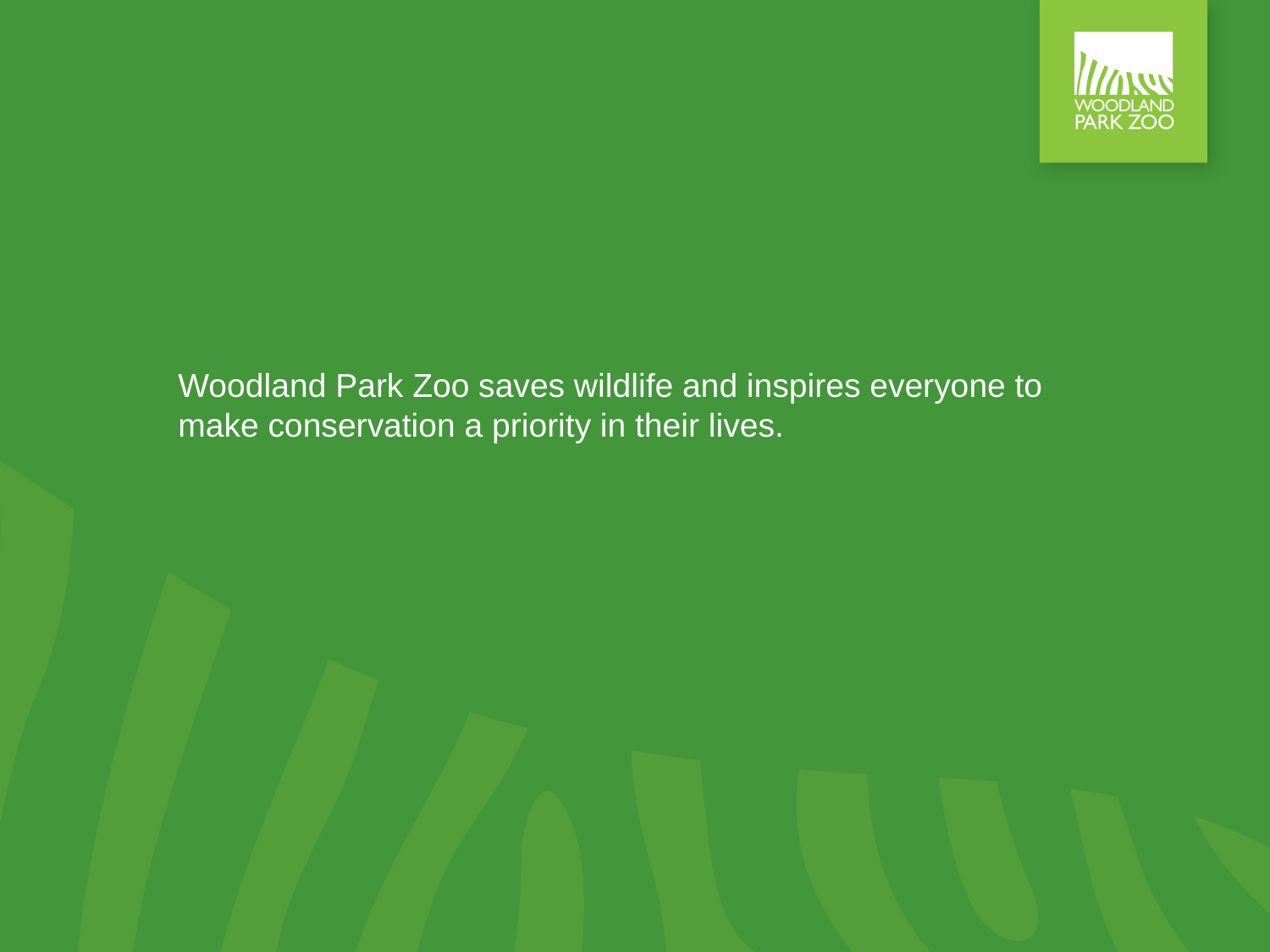

# Woodland Park Zoo saves wildlife and inspires everyone to make conservation a priority in their lives.